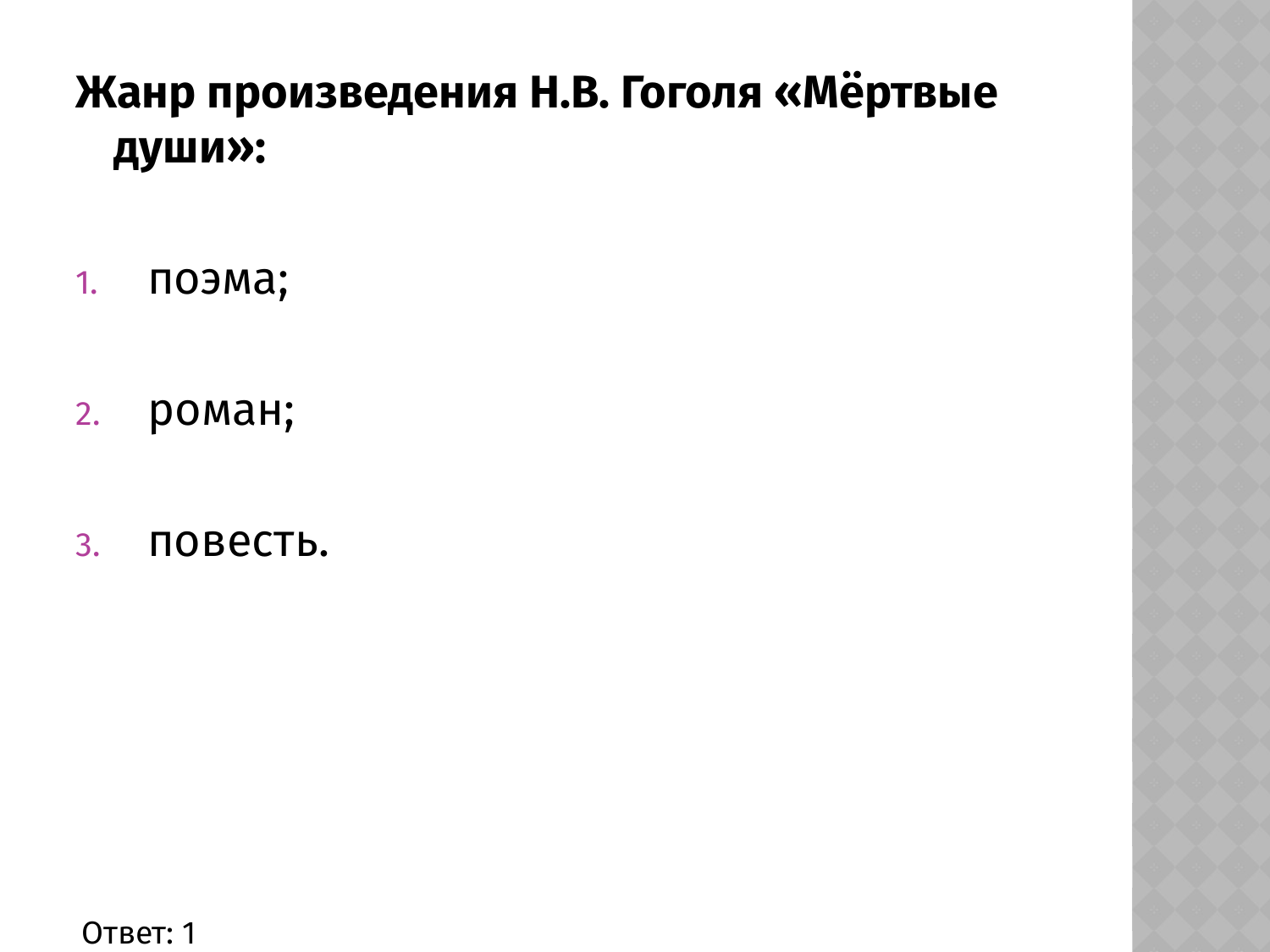

Жанр произведения Н.В. Гоголя «Мёртвые души»:

поэма;

роман;

повесть.

Ответ: 1